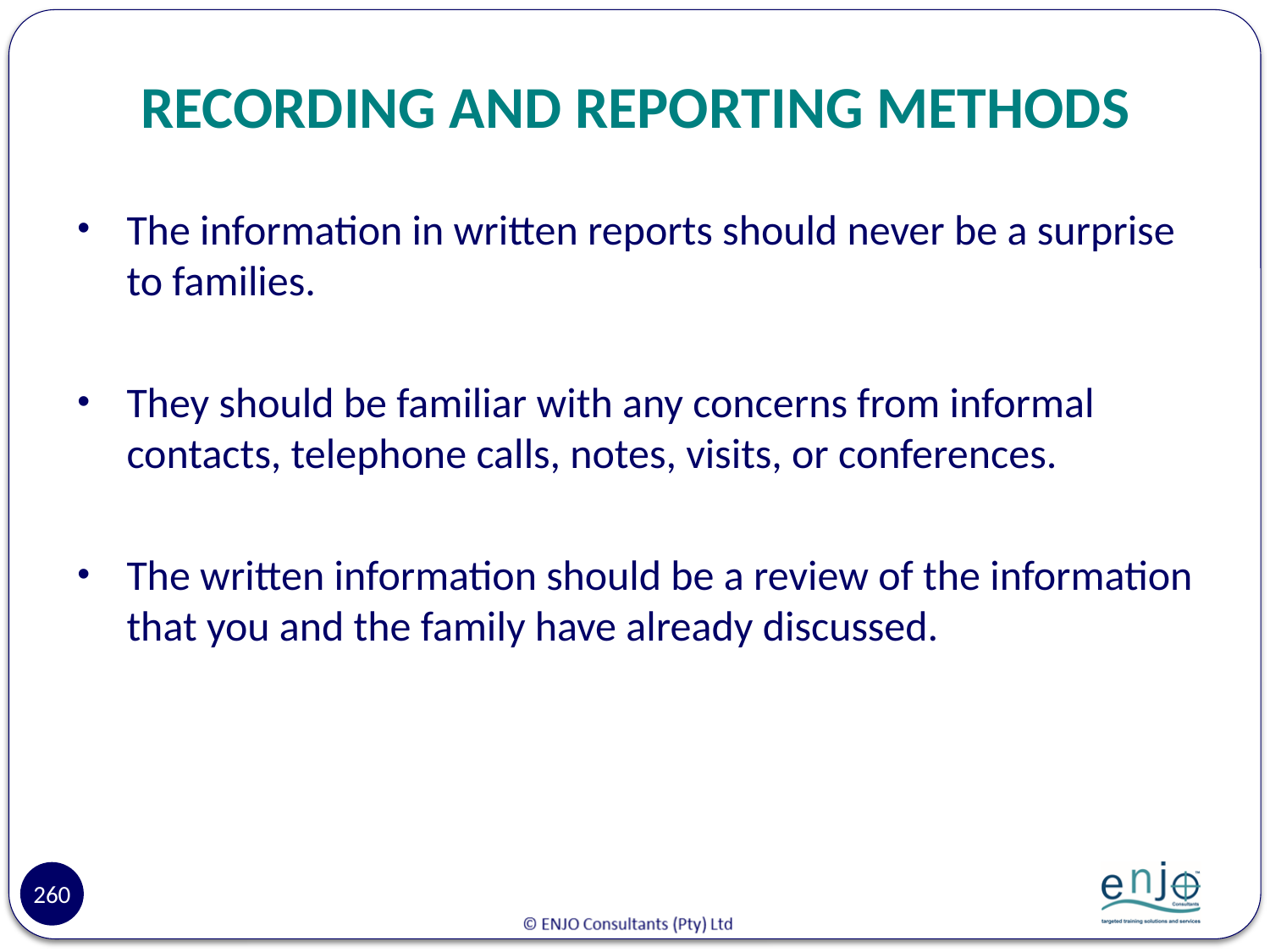

# RECORDING AND REPORTING METHODS
The information in written reports should never be a surprise to families.

They should be familiar with any concerns from informal contacts, telephone calls, notes, visits, or conferences.

The written information should be a review of the information that you and the family have already discussed.

260